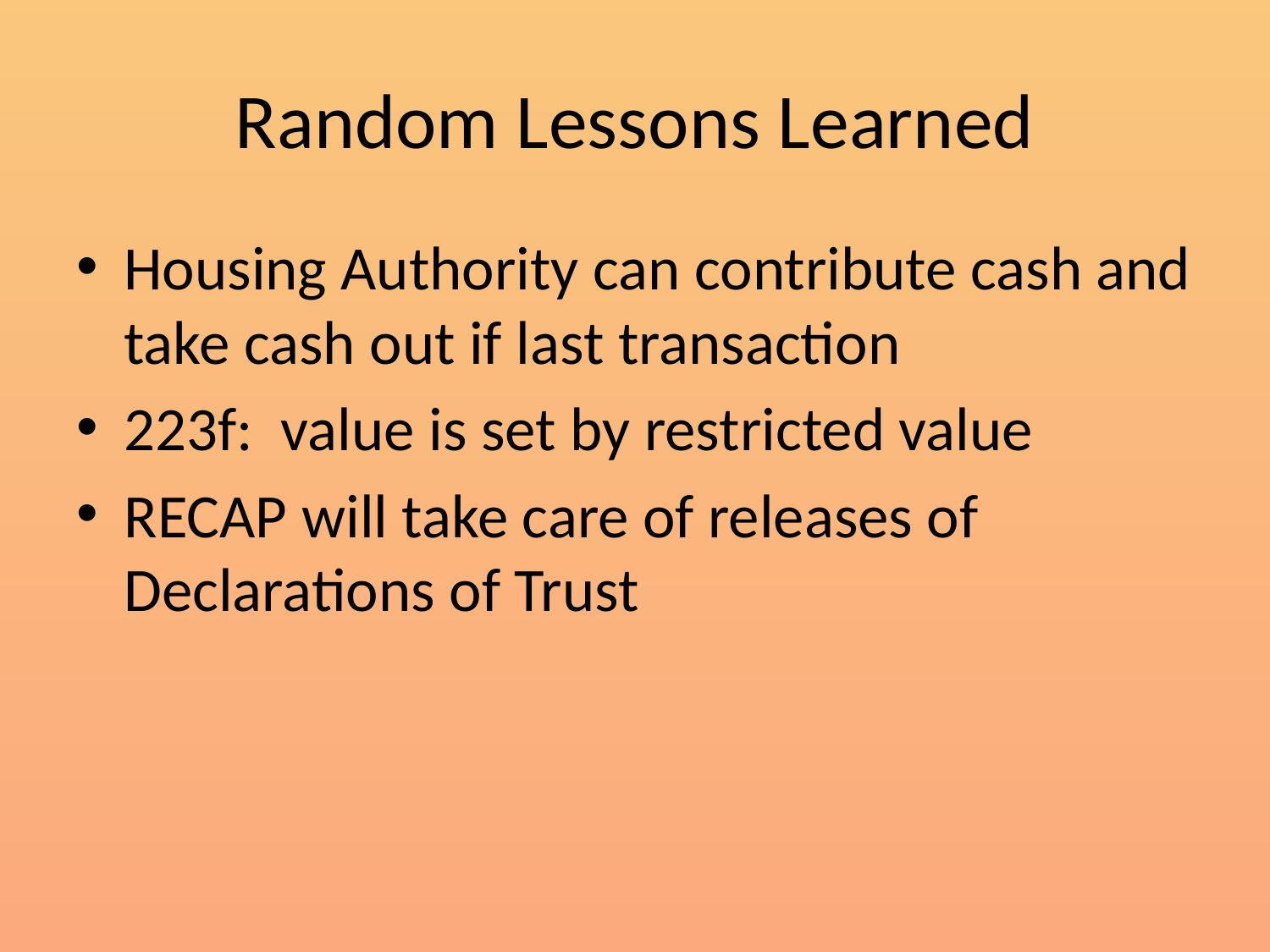

# Random Lessons Learned
Housing Authority can contribute cash and take cash out if last transaction
223f:  value is set by restricted value
RECAP will take care of releases of Declarations of Trust